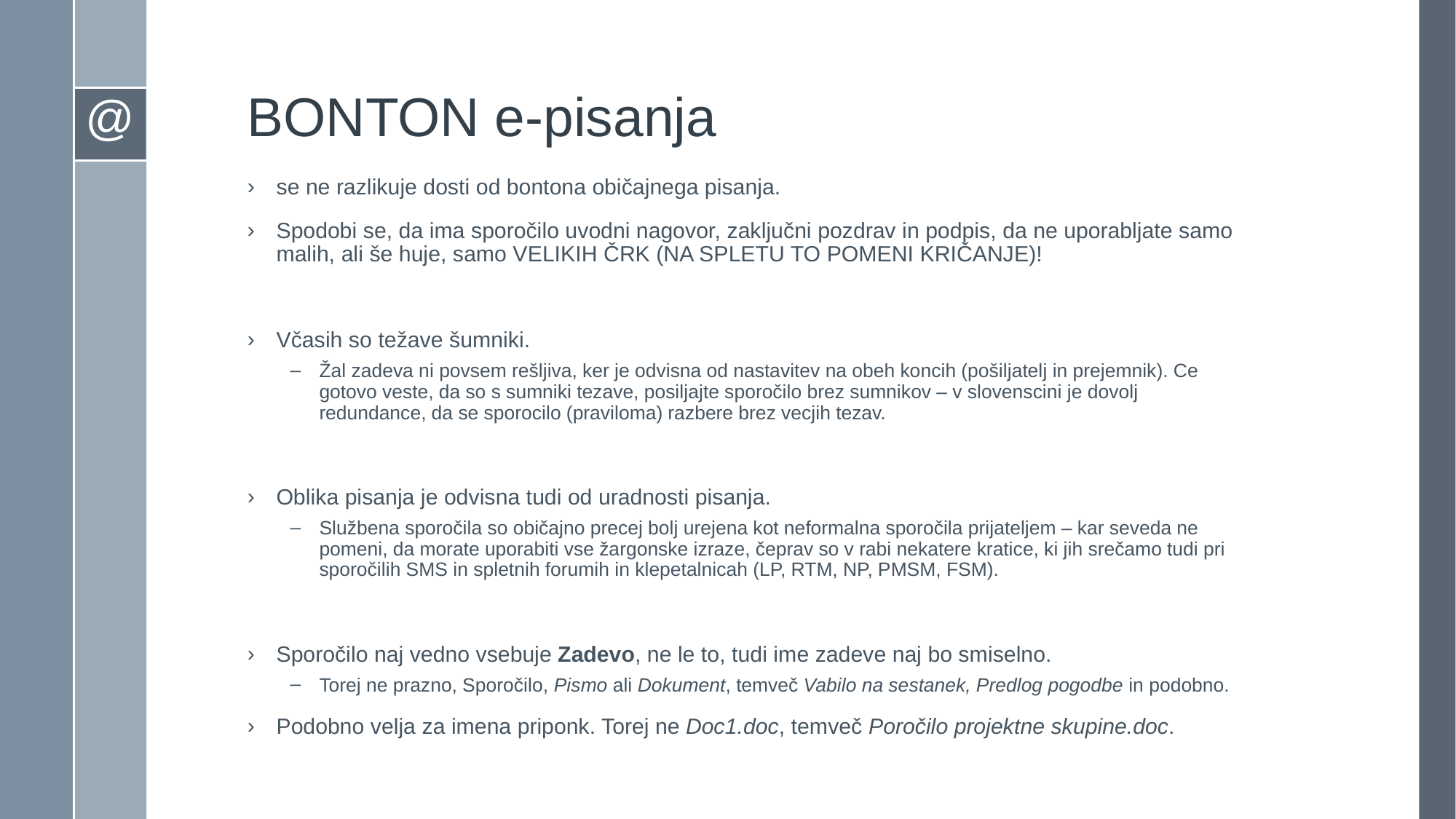

# BONTON e-pisanja
se ne razlikuje dosti od bontona običajnega pisanja.
Spodobi se, da ima sporočilo uvodni nagovor, zaključni pozdrav in podpis, da ne uporabljate samo malih, ali še huje, samo VELIKIH ČRK (NA SPLETU TO POMENI KRIČANJE)!

Včasih so težave šumniki.
Žal zadeva ni povsem rešljiva, ker je odvisna od nastavitev na obeh koncih (pošiljatelj in prejemnik). Ce gotovo veste, da so s sumniki tezave, posiljajte sporočilo brez sumnikov – v slovenscini je dovolj redundance, da se sporocilo (praviloma) razbere brez vecjih tezav.

Oblika pisanja je odvisna tudi od uradnosti pisanja.
Službena sporočila so običajno precej bolj urejena kot neformalna sporočila prijateljem – kar seveda ne pomeni, da morate uporabiti vse žargonske izraze, čeprav so v rabi nekatere kratice, ki jih srečamo tudi pri sporočilih SMS in spletnih forumih in klepetalnicah (LP, RTM, NP, PMSM, FSM).

Sporočilo naj vedno vsebuje Zadevo, ne le to, tudi ime zadeve naj bo smiselno.
Torej ne prazno, Sporočilo, Pismo ali Dokument, temveč Vabilo na sestanek, Predlog pogodbe in podobno.
Podobno velja za imena priponk. Torej ne Doc1.doc, temveč Poročilo projektne skupine.doc.